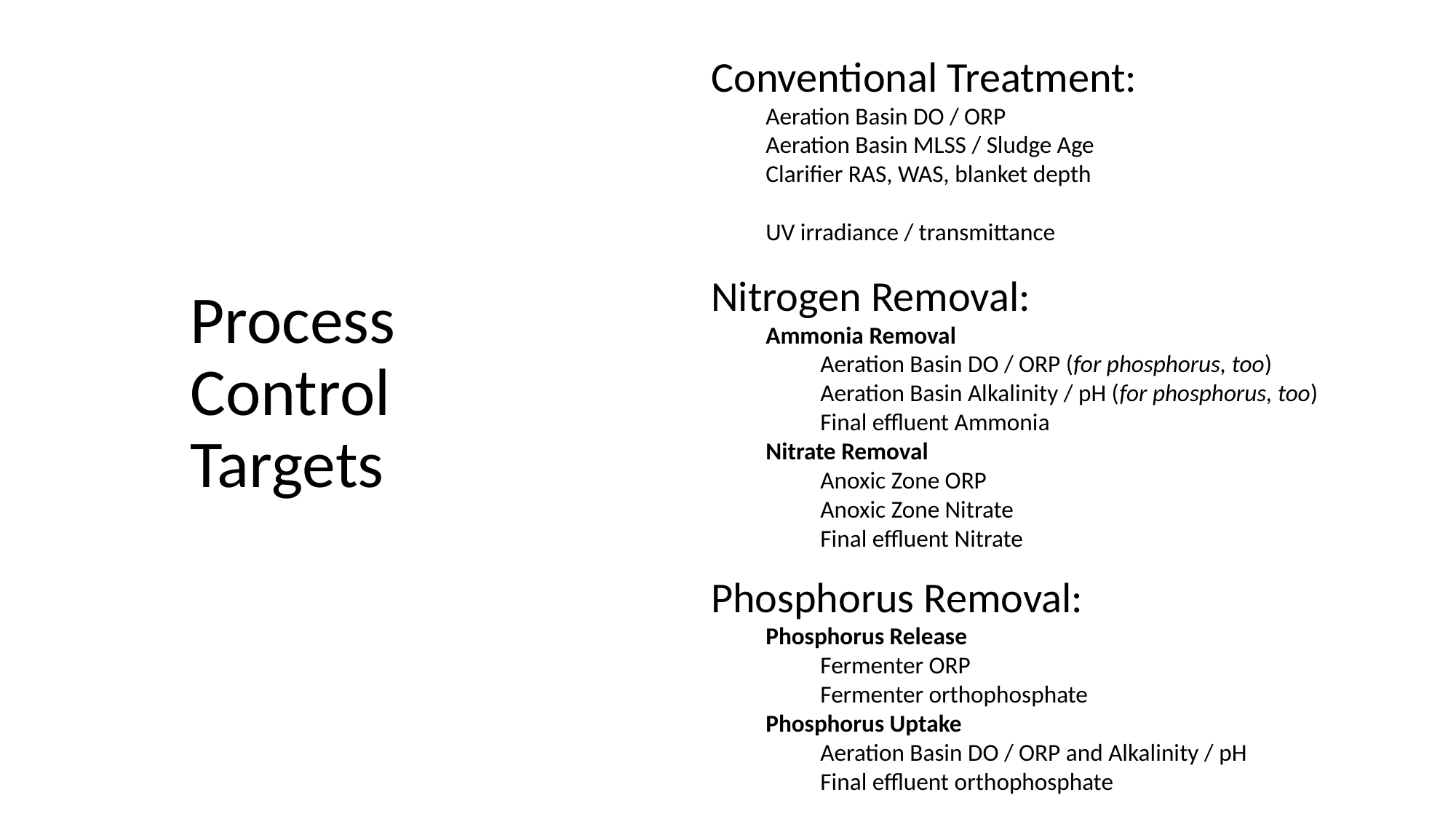

Conventional Treatment:
Aeration Basin DO / ORP
Aeration Basin MLSS / Sludge Age
Clarifier RAS, WAS, blanket depth
UV irradiance / transmittance
Nitrogen Removal:
Ammonia Removal
Aeration Basin DO / ORP (for phosphorus, too)
Aeration Basin Alkalinity / pH (for phosphorus, too)
Final effluent Ammonia
Nitrate Removal
Anoxic Zone ORP
Anoxic Zone Nitrate
Final effluent Nitrate
Phosphorus Removal:
Phosphorus Release
Fermenter ORP
Fermenter orthophosphate
Phosphorus Uptake
Aeration Basin DO / ORP and Alkalinity / pH
Final effluent orthophosphate
# Process Control Targets